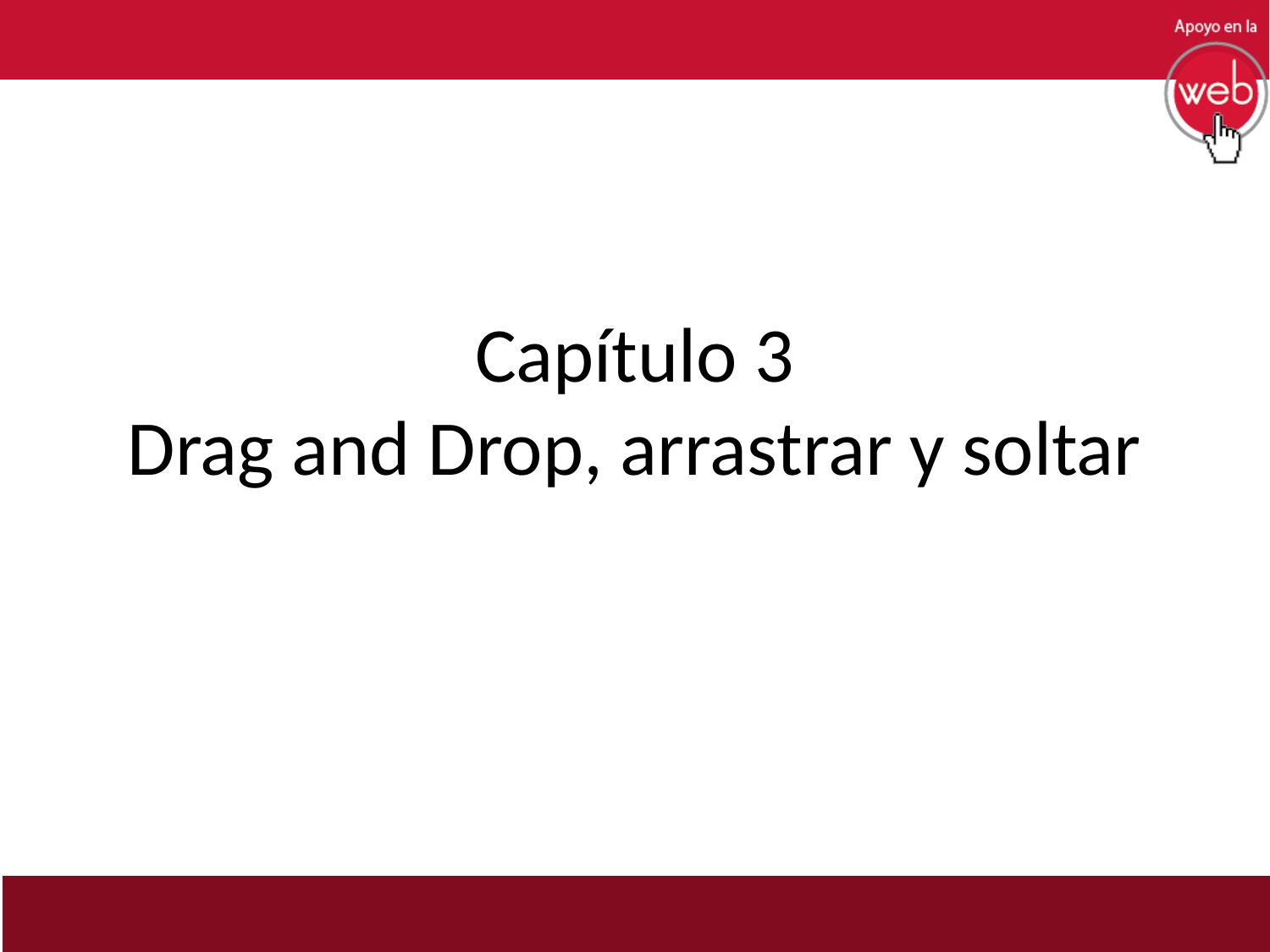

# Capítulo 3 Drag and Drop, arrastrar y soltar